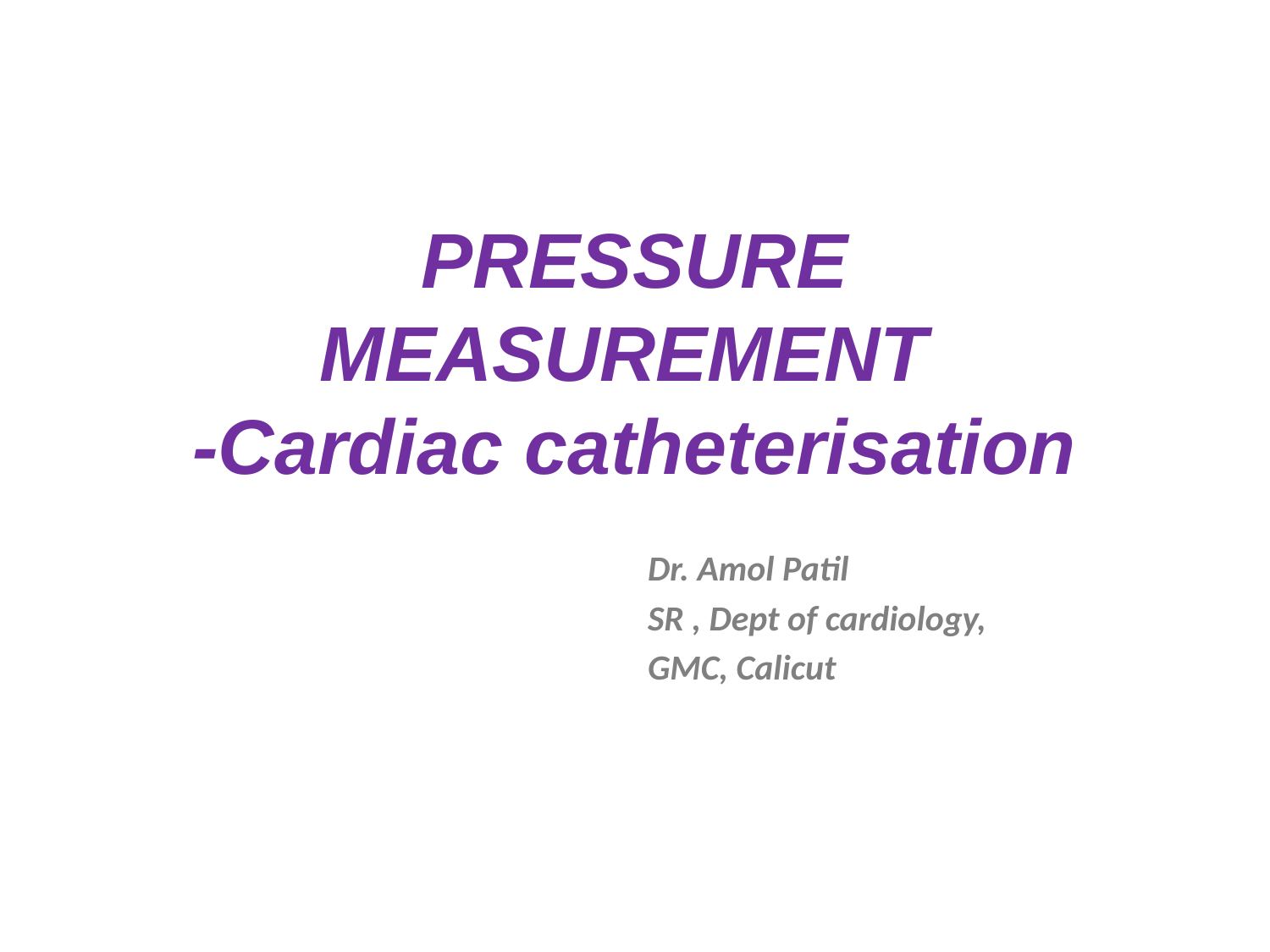

# PRESSURE MEASUREMENT -Cardiac catheterisation
Dr. Amol Patil
SR , Dept of cardiology,
GMC, Calicut